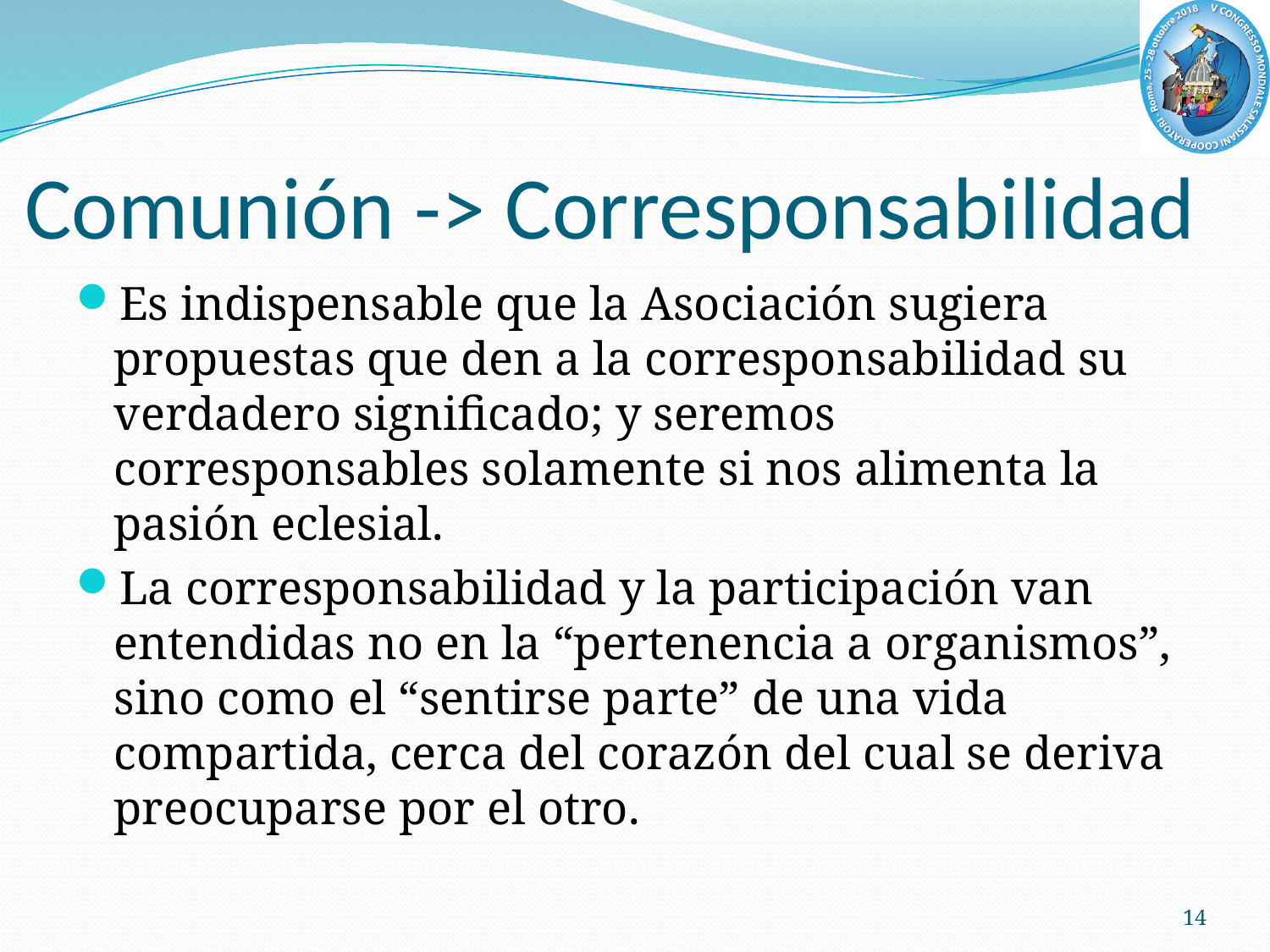

# Comunión -> Corresponsabilidad
Es indispensable que la Asociación sugiera propuestas que den a la corresponsabilidad su verdadero significado; y seremos corresponsables solamente si nos alimenta la pasión eclesial.
La corresponsabilidad y la participación van entendidas no en la “pertenencia a organismos”, sino como el “sentirse parte” de una vida compartida, cerca del corazón del cual se deriva preocuparse por el otro.
14